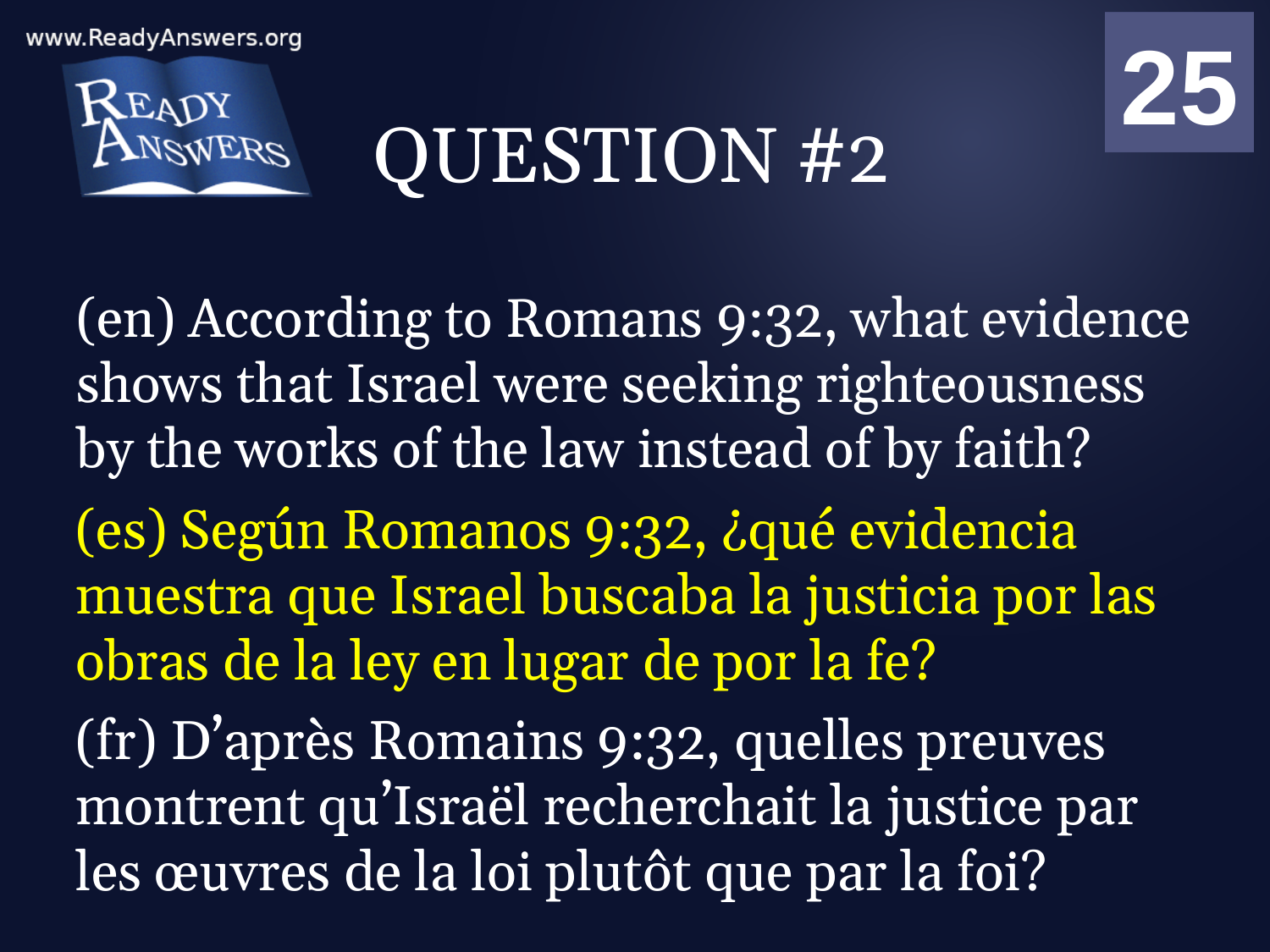

01
02
03
04
05
06
07
08
09
10
11
12
13
14
15
16
17
18
19
20
21
22
23
24
25
00
# QUESTION #2
(en) According to Romans 9:32, what evidence shows that Israel were seeking righteousness by the works of the law instead of by faith?
(es) Según Romanos 9:32, ¿qué evidencia muestra que Israel buscaba la justicia por las obras de la ley en lugar de por la fe?
(fr) D’après Romains 9:32, quelles preuves montrent qu’Israël recherchait la justice par les œuvres de la loi plutôt que par la foi?